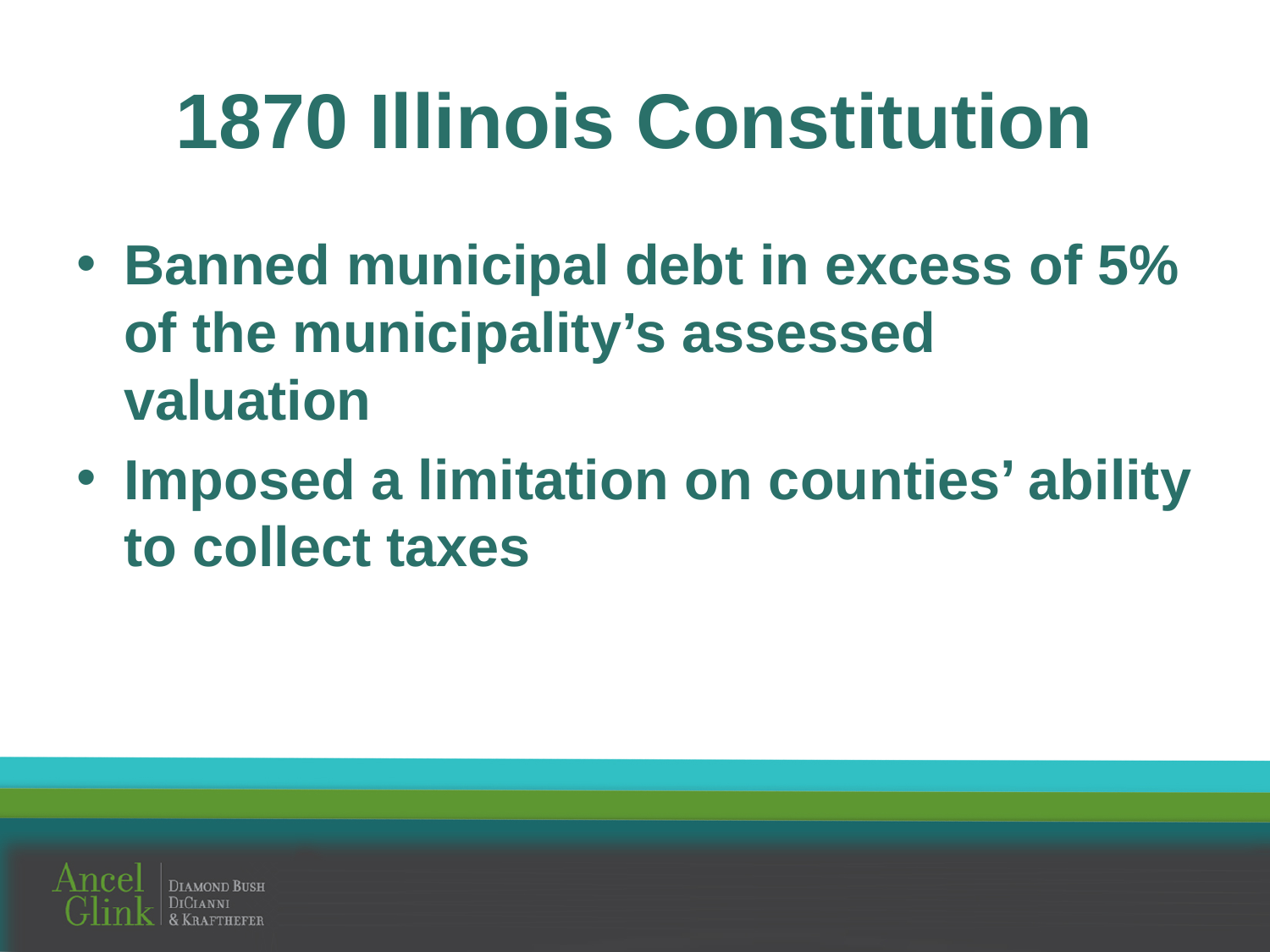

# 1870 Illinois Constitution
Banned municipal debt in excess of 5% of the municipality’s assessed valuation
Imposed a limitation on counties’ ability to collect taxes